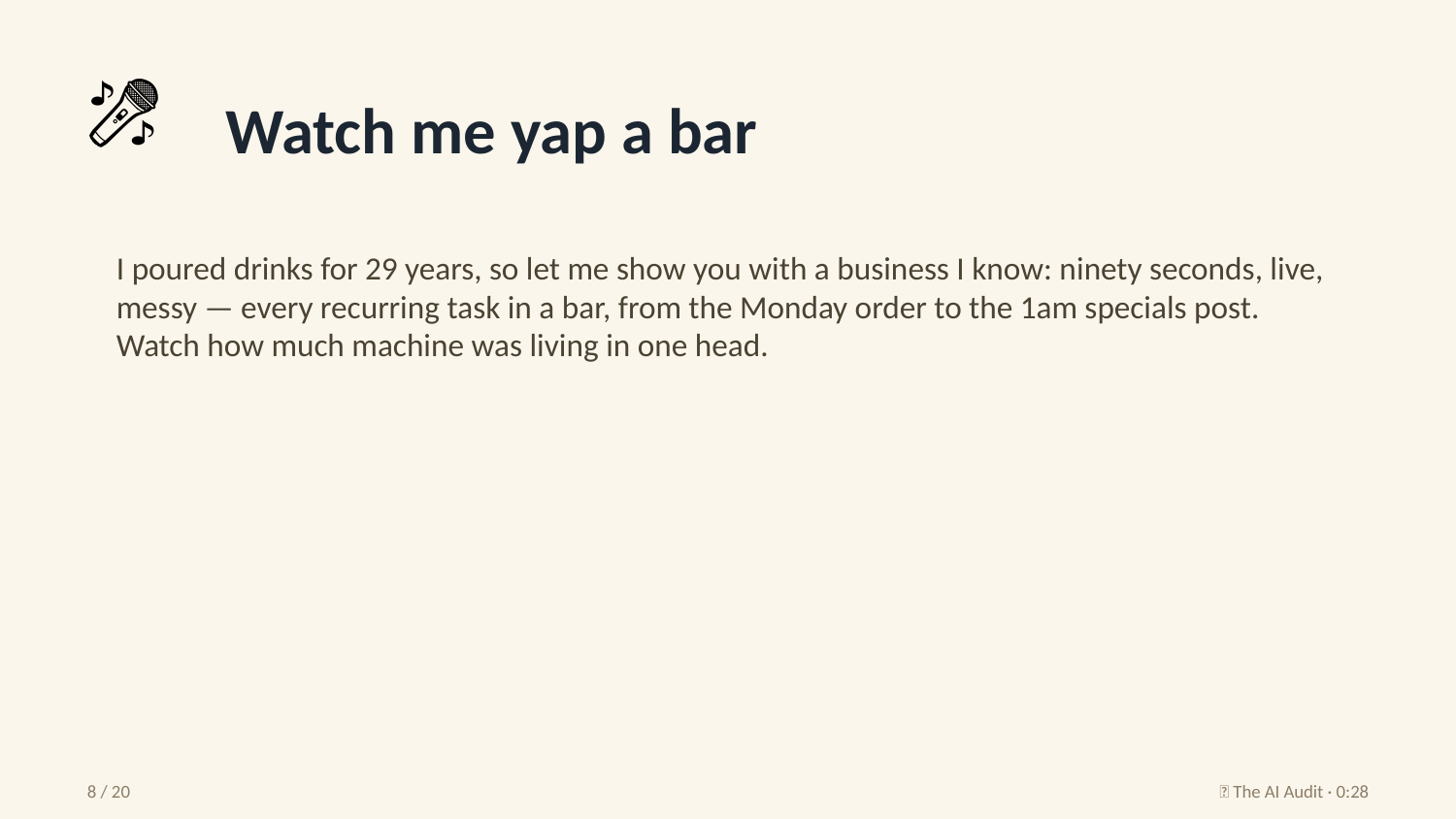

🎤
Watch me yap a bar
I poured drinks for 29 years, so let me show you with a business I know: ninety seconds, live, messy — every recurring task in a bar, from the Monday order to the 1am specials post. Watch how much machine was living in one head.
8 / 20
🧮 The AI Audit · 0:28